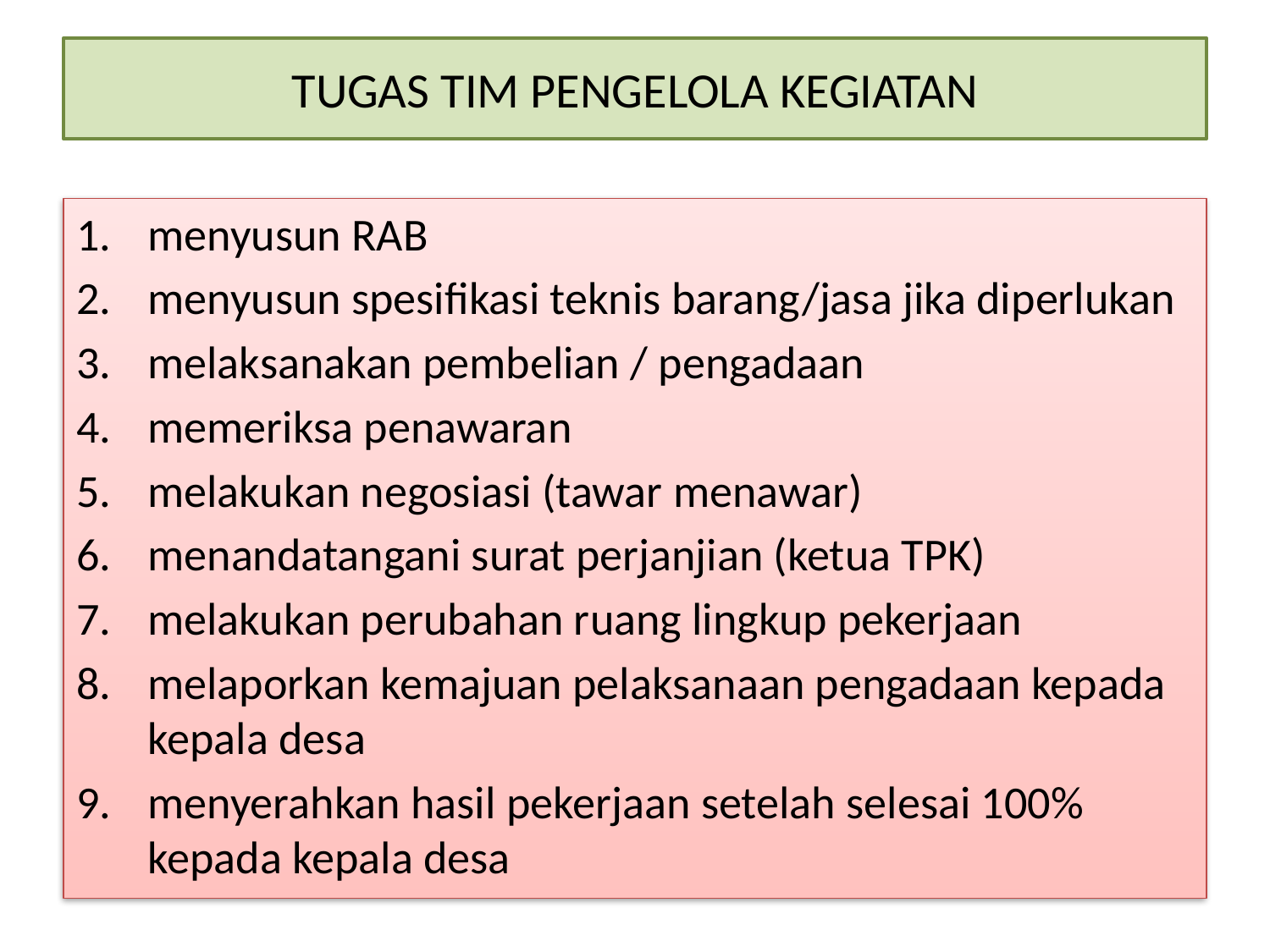

# TUGAS TIM PENGELOLA KEGIATAN
menyusun RAB
menyusun spesifikasi teknis barang/jasa jika diperlukan
melaksanakan pembelian / pengadaan
memeriksa penawaran
melakukan negosiasi (tawar menawar)
menandatangani surat perjanjian (ketua TPK)
melakukan perubahan ruang lingkup pekerjaan
melaporkan kemajuan pelaksanaan pengadaan kepada kepala desa
menyerahkan hasil pekerjaan setelah selesai 100% kepada kepala desa